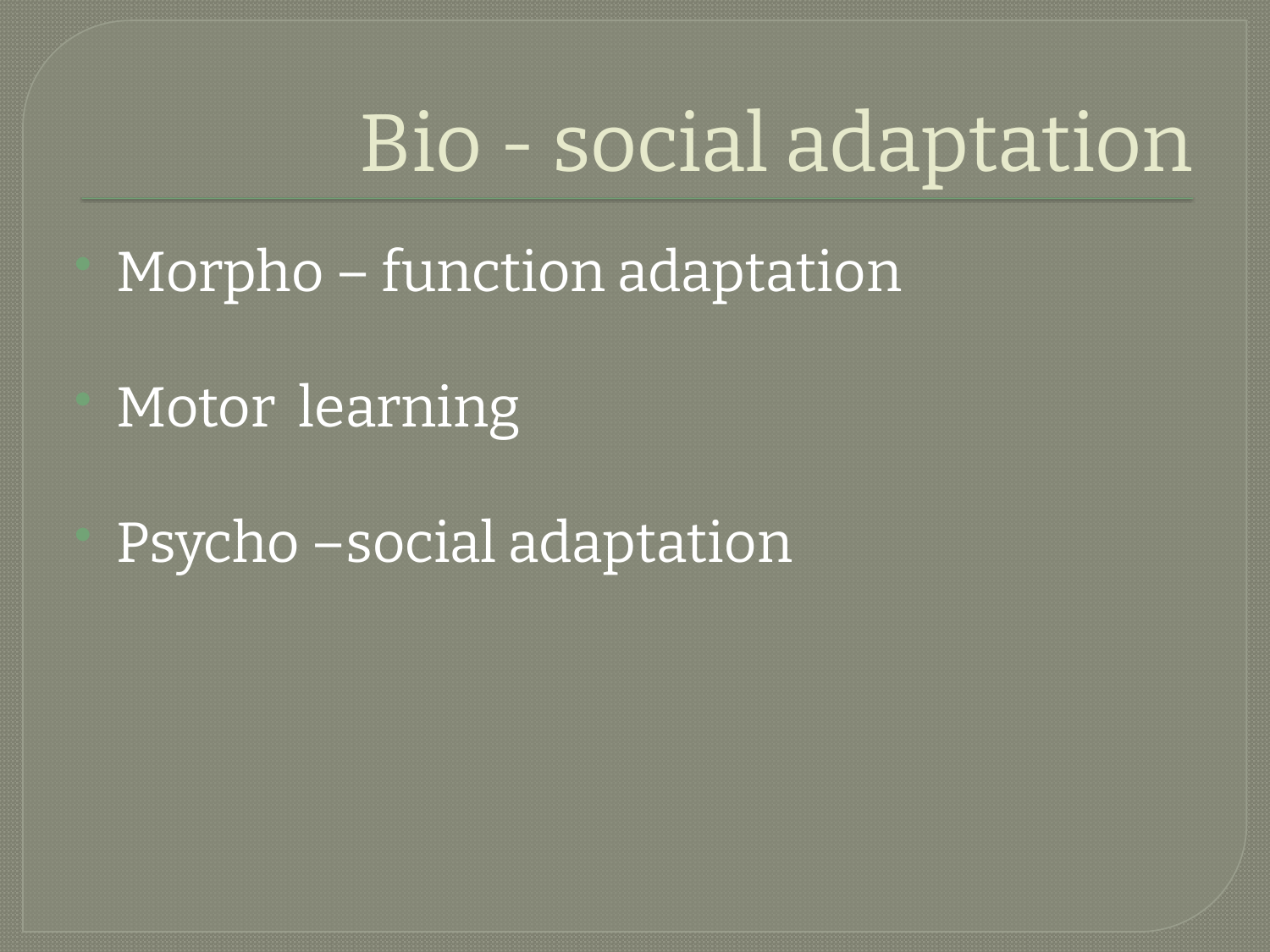

# Bio - social adaptation
Morpho – function adaptation
Motor  learning
Psycho –social adaptation